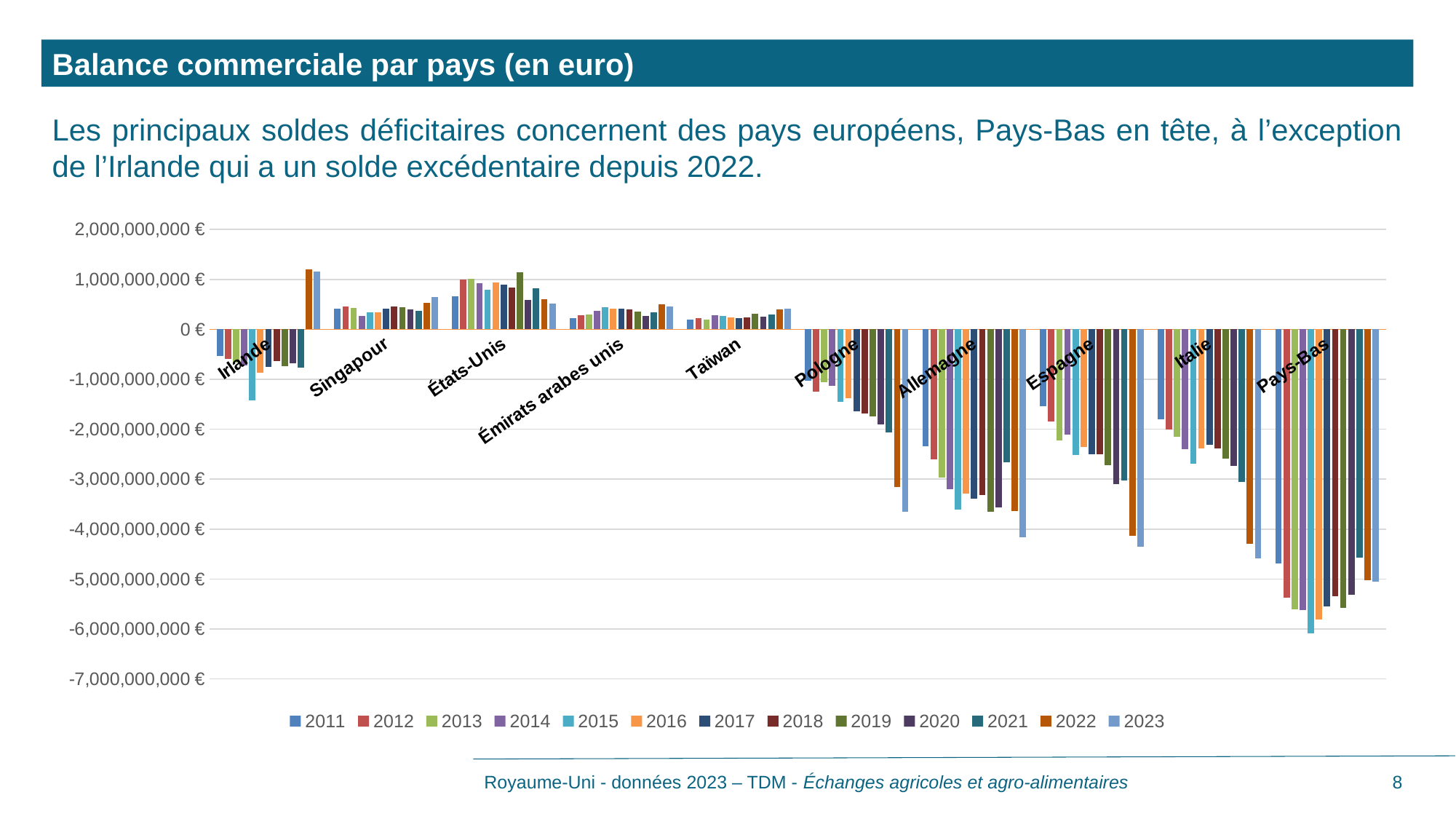

Balance commerciale par pays (en euro)
Les principaux soldes déficitaires concernent des pays européens, Pays-Bas en tête, à l’exception de l’Irlande qui a un solde excédentaire depuis 2022.

### Chart

| Category | 2011 | 2012 | 2013 | 2014 | 2015 | 2016 | 2017 | 2018 | 2019 | 2020 | 2021 | 2022 | 2023 |
|---|---|---|---|---|---|---|---|---|---|---|---|---|---|
| Irlande | -540009276.0 | -588889877.0 | -665816426.0 | -719925461.0 | -1428417658.0 | -871184425.0 | -754690035.0 | -635953001.0 | -743487992.0 | -676526297.0 | -770828660.0 | 1201522326.0 | 1159882323.0 |
| Singapour | 419438464.0 | 460871461.0 | 420826934.0 | 268842902.0 | 334432030.0 | 334877023.0 | 407777480.0 | 453189580.0 | 443744983.0 | 399989429.0 | 367795027.0 | 524311568.0 | 650914947.0 |
| États-Unis | 660337664.0 | 999155539.0 | 1016403959.0 | 929132794.0 | 800164369.0 | 936494438.0 | 891430200.0 | 834482426.0 | 1144934041.0 | 583795615.0 | 824572508.0 | 600378663.0 | 519036101.0 |
| Émirats arabes unis | 219527598.0 | 289288528.0 | 296427819.0 | 366955342.0 | 435518208.0 | 411289885.0 | 407081861.0 | 404451386.0 | 356607563.0 | 269327959.0 | 344642365.0 | 501584385.0 | 461363949.0 |
| Taïwan | 193357569.0 | 229773880.0 | 195501685.0 | 276982198.0 | 275381389.0 | 241666382.0 | 227354373.0 | 241224424.0 | 312923392.0 | 255131551.0 | 299622524.0 | 392713093.0 | 418548564.0 |
| Pologne | -1023666134.0 | -1244594877.0 | -1058621699.0 | -1129361020.0 | -1451210023.0 | -1373192016.0 | -1642944919.0 | -1677419220.0 | -1737005695.0 | -1909330058.0 | -2063982408.0 | -3160229213.0 | -3653410571.0 |
| Allemagne | -2341511274.0 | -2609964933.0 | -2968817741.0 | -3197780843.0 | -3603763124.0 | -3292022355.0 | -3396394042.0 | -3322464522.0 | -3657146005.0 | -3569165547.0 | -2654053416.0 | -3636062437.0 | -4158268910.0 |
| Espagne | -1535064796.0 | -1842535738.0 | -2218921472.0 | -2103713765.0 | -2521846430.0 | -2352945167.0 | -2494391959.0 | -2496010161.0 | -2714903400.0 | -3103571141.0 | -3023914881.0 | -4131361123.0 | -4347134959.0 |
| Italie | -1794776331.0 | -2012592277.0 | -2145349640.0 | -2399367634.0 | -2689889055.0 | -2382580473.0 | -2317890774.0 | -2390038560.0 | -2583788009.0 | -2737684456.0 | -3058851398.0 | -4300826217.0 | -4579404071.0 |
| Pays-Bas | -4693025911.0 | -5376873408.0 | -5611379067.0 | -5617912939.0 | -6086579807.0 | -5802304341.0 | -5544348711.0 | -5345219310.0 | -5572957188.0 | -5319231514.0 | -4575674279.0 | -5015901413.0 | -5054585869.0 |
Royaume-Uni - données 2023 – TDM - Échanges agricoles et agro-alimentaires
8